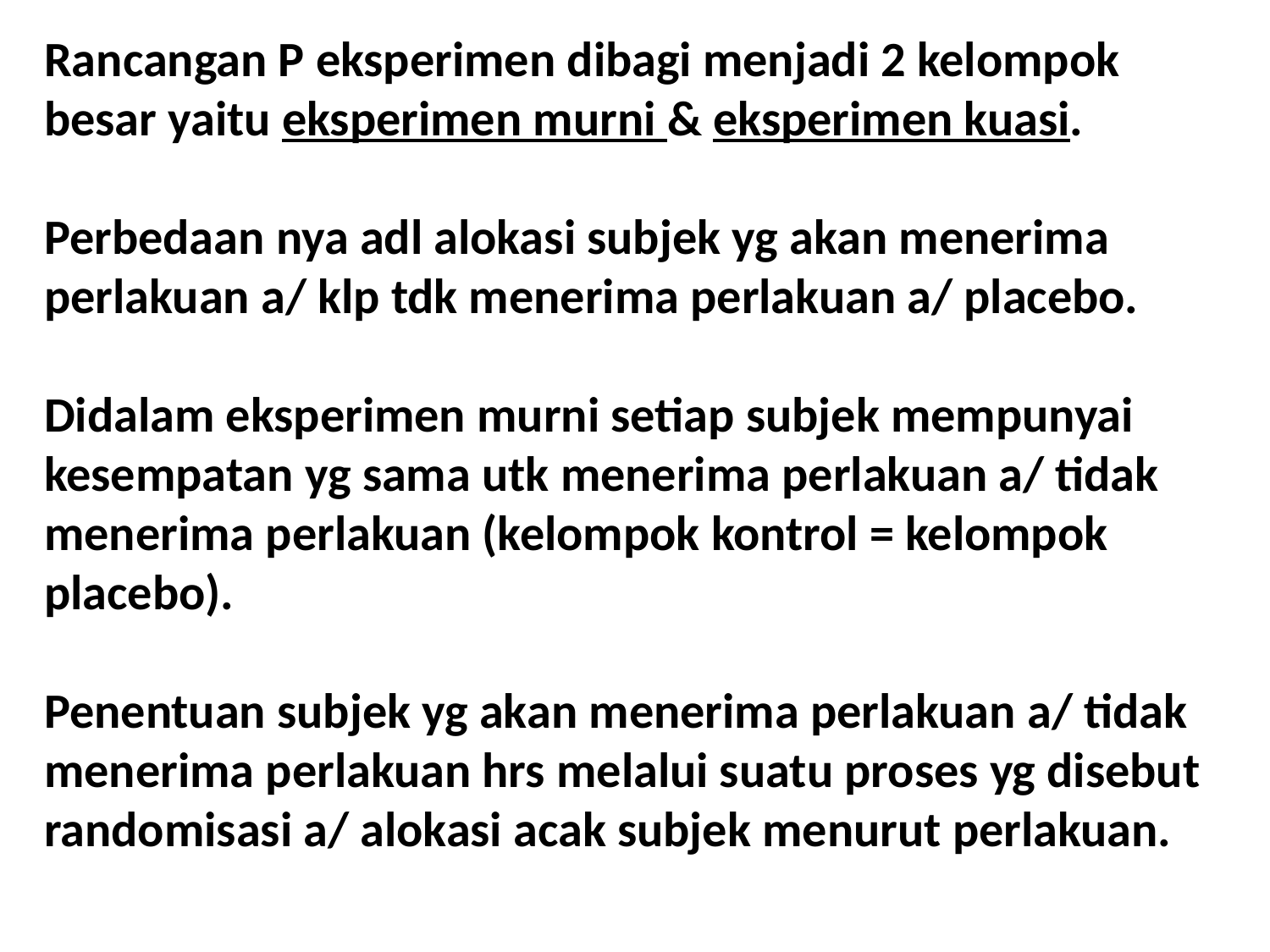

Rancangan P eksperimen dibagi menjadi 2 kelompok besar yaitu eksperimen murni & eksperimen kuasi.

Perbedaan nya adl alokasi subjek yg akan menerima perlakuan a/ klp tdk menerima perlakuan a/ placebo.

Didalam eksperimen murni setiap subjek mempunyai kesempatan yg sama utk menerima perlakuan a/ tidak menerima perlakuan (kelompok kontrol = kelompok placebo).

Penentuan subjek yg akan menerima perlakuan a/ tidak menerima perlakuan hrs melalui suatu proses yg disebut randomisasi a/ alokasi acak subjek menurut perlakuan.